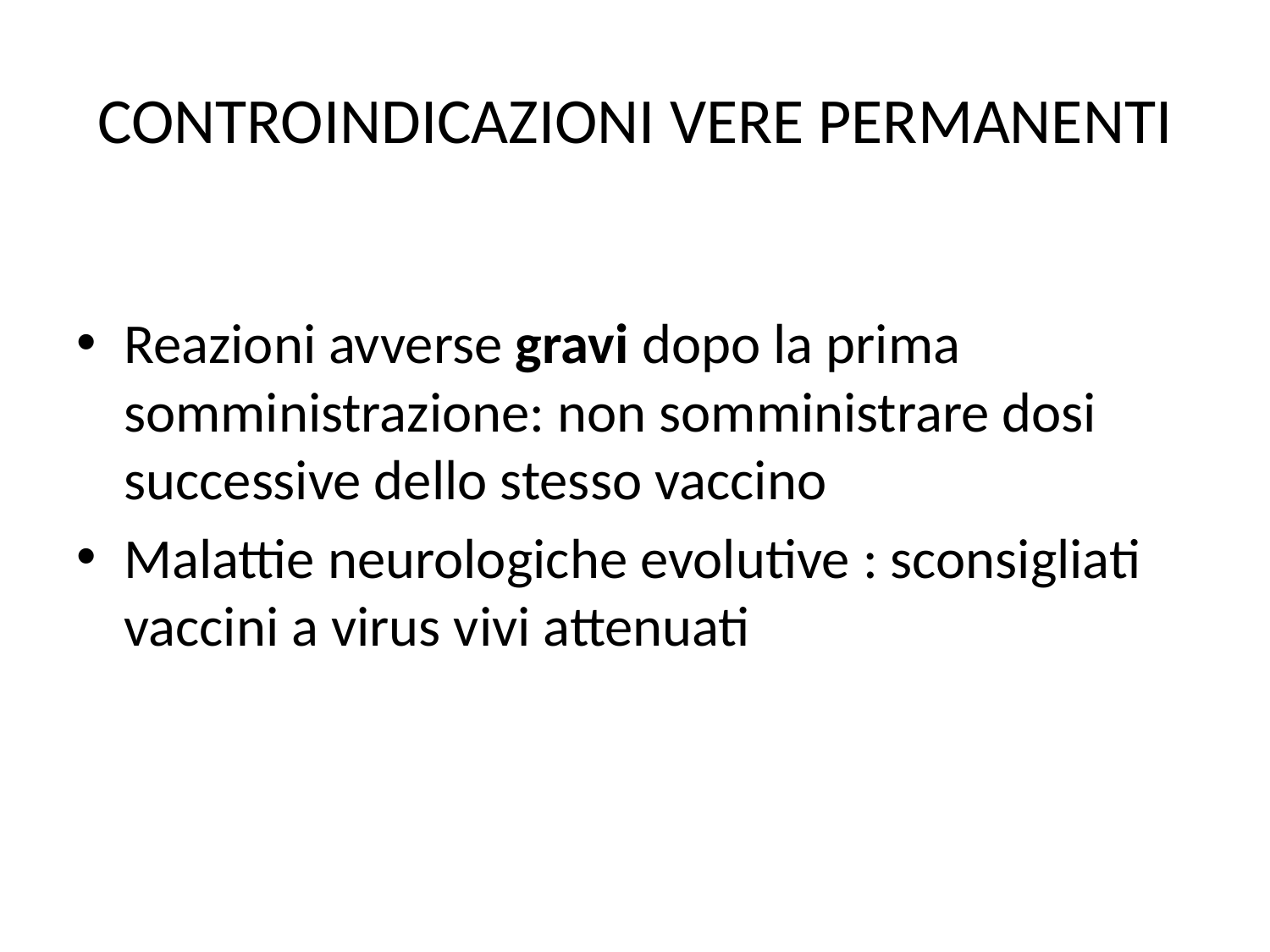

# CONTROINDICAZIONI VERE PERMANENTI

Reazioni avverse gravi dopo la prima somministrazione: non somministrare dosi successive dello stesso vaccino
Malattie neurologiche evolutive : sconsigliati vaccini a virus vivi attenuati